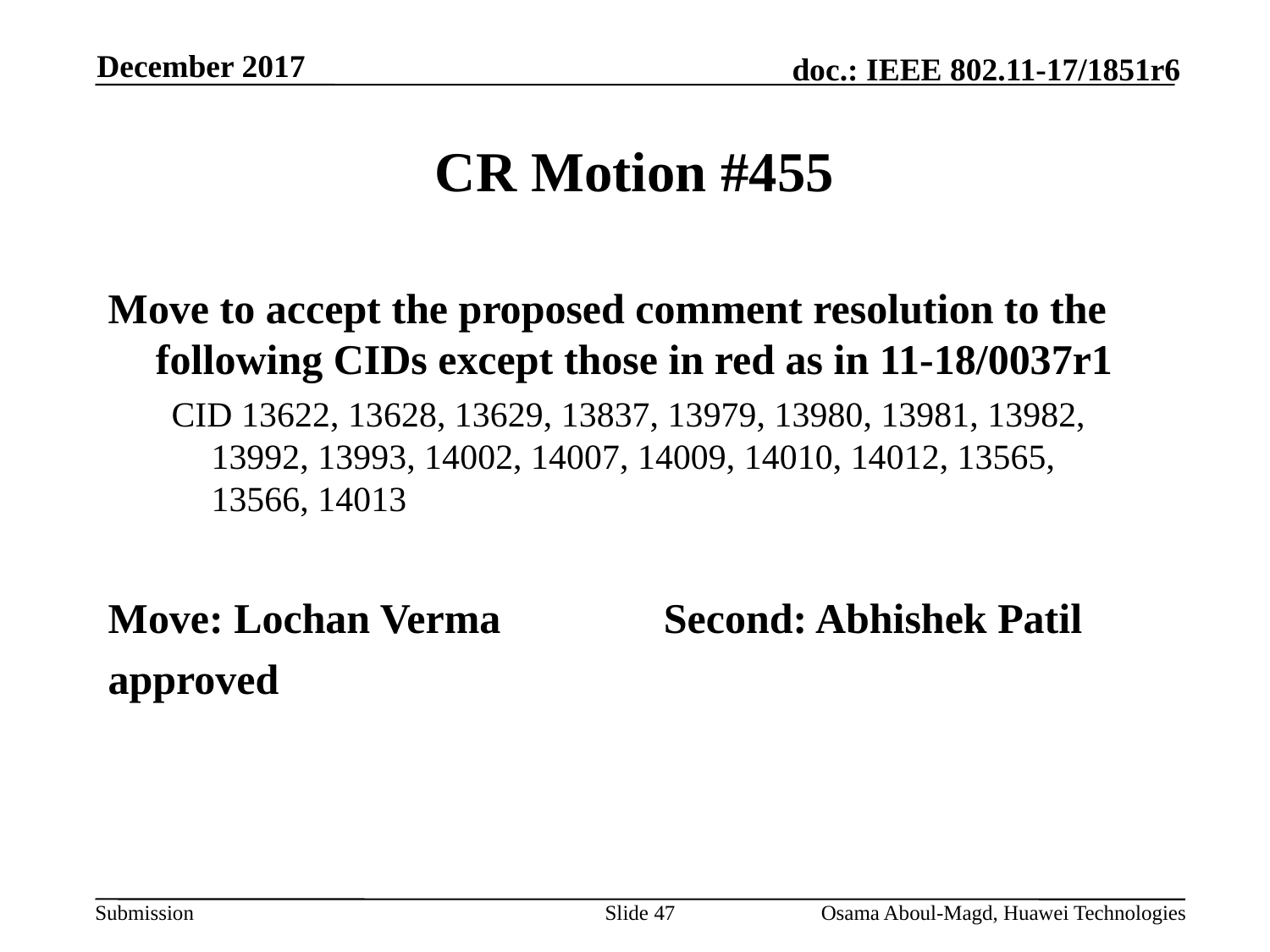

December 2017
# CR Motion #455
Move to accept the proposed comment resolution to the following CIDs except those in red as in 11-18/0037r1
CID 13622, 13628, 13629, 13837, 13979, 13980, 13981, 13982, 13992, 13993, 14002, 14007, 14009, 14010, 14012, 13565, 13566, 14013

Move: Lochan Verma		Second: Abhishek Patil
approved
Slide 47
Osama Aboul-Magd, Huawei Technologies